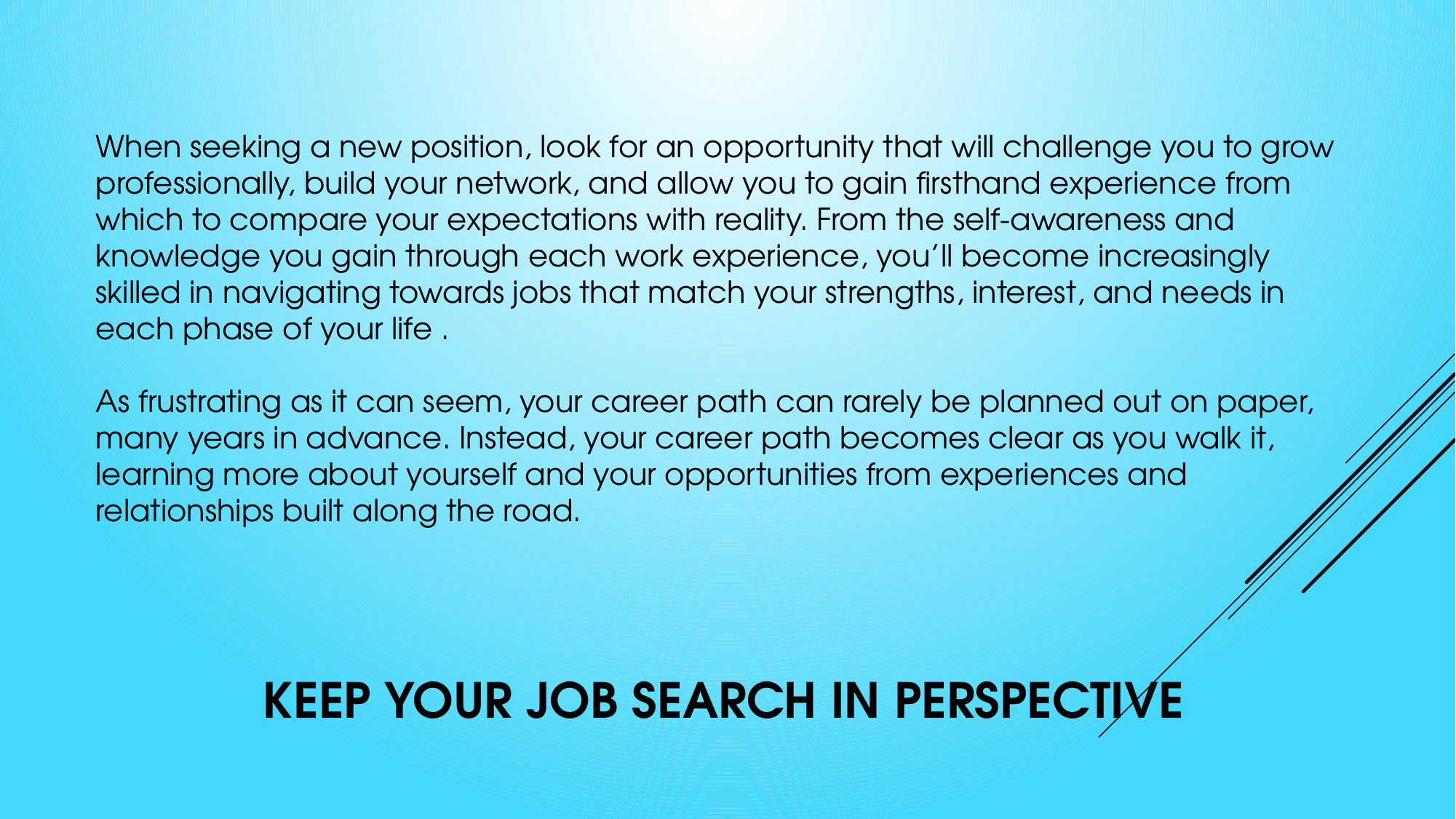

When seeking a new position, look for an opportunity that will challenge you to grow professionally, build your network, and allow you to gain firsthand experience from which to compare your expectations with reality. From the self-awareness and knowledge you gain through each work experience, you’ll become increasingly skilled in navigating towards jobs that match your strengths, interest, and needs in each phase of your life .

As frustrating as it can seem, your career path can rarely be planned out on paper, many years in advance. Instead, your career path becomes clear as you walk it, learning more about yourself and your opportunities from experiences and relationships built along the road.
# Keep your job search in perspective